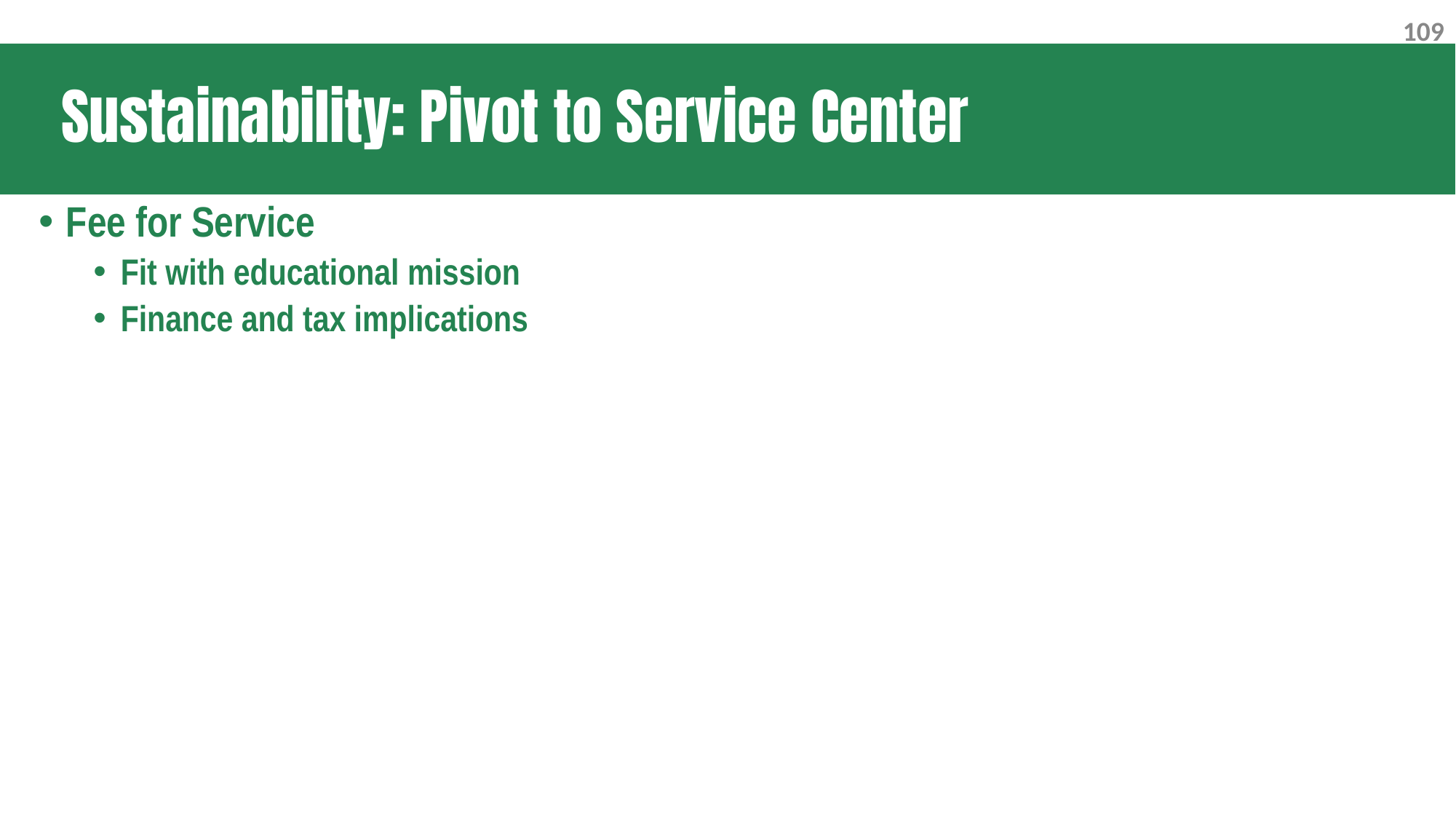

# Sustainability: Pivot to Service Center
Fee for Service
Fit with educational mission
Finance and tax implications